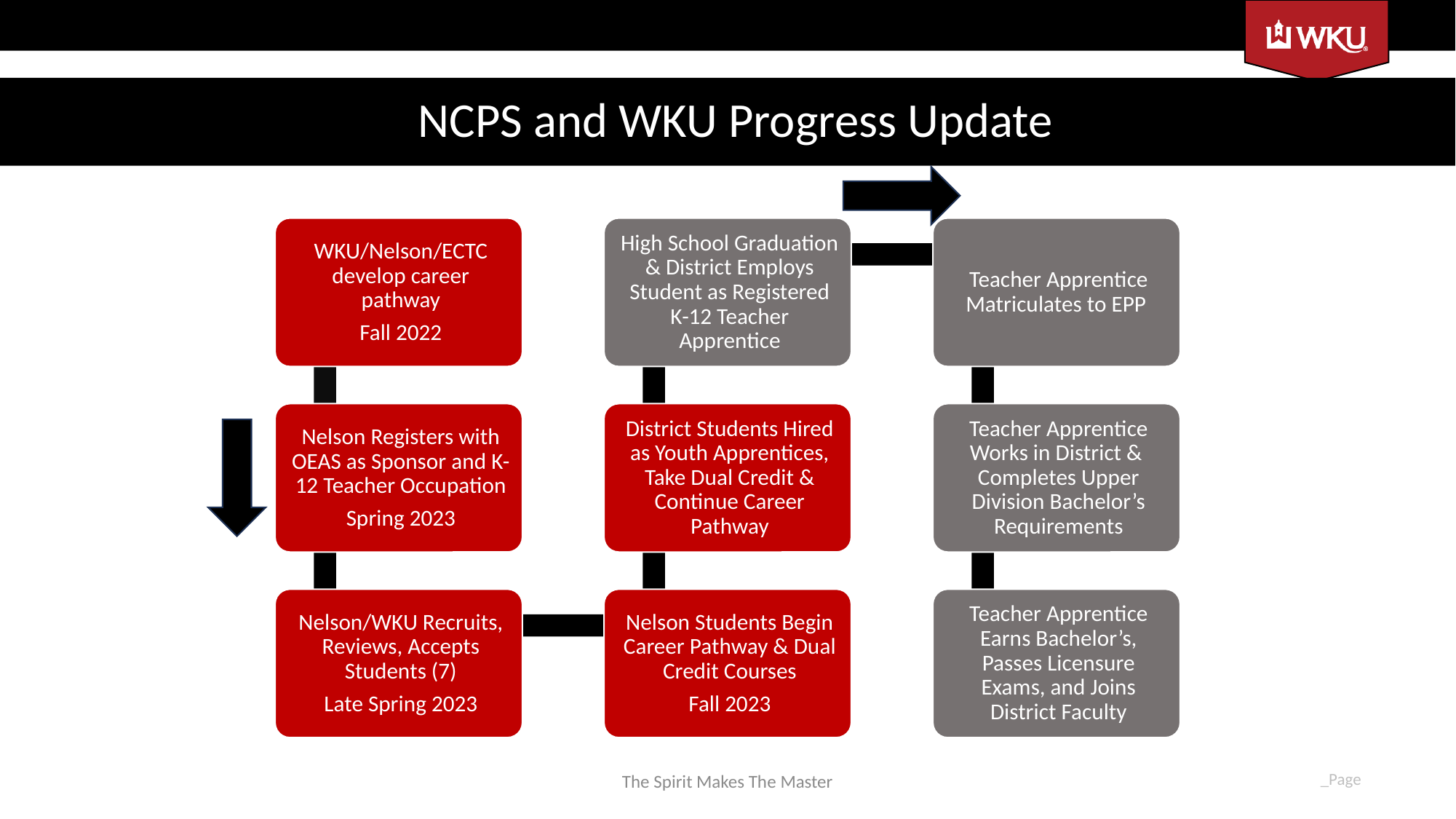

# NCPS and WKU Progress Update

WKU/Nelson/ECTC develop career pathway
Fall 2022
Nelson Registers with OEAS as Sponsor and K-12 Teacher Occupation
Spring 2023
Nelson/WKU Recruits, Reviews, Accepts Students (7)
Late Spring 2023
Nelson Students Begin Career Pathway & Dual Credit Courses
Fall 2023
District Students Hired as Youth Apprentices, Take Dual Credit & Continue Career Pathway
High School Graduation & District Employs Student as Registered K-12 Teacher Apprentice
Teacher Apprentice Matriculates to EPP
Teacher Apprentice Works in District &  Completes Upper Division Bachelor’s Requirements
Teacher Apprentice Earns Bachelor’s, Passes Licensure Exams, and Joins District Faculty

The Spirit Makes The Master